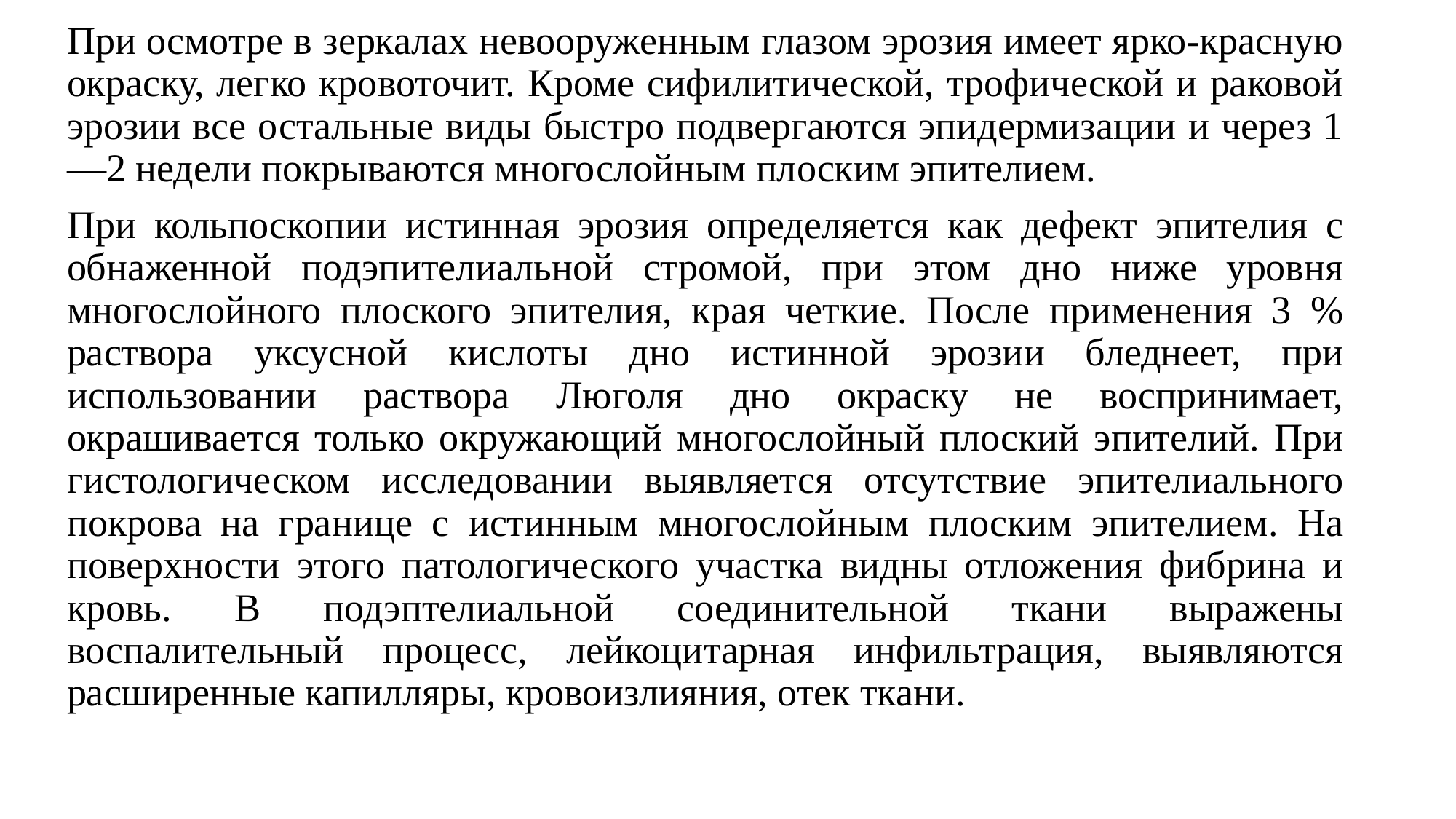

При осмотре в зеркалах невооруженным глазом эрозия имеет ярко-красную окраску, легко кровоточит. Кроме сифилитической, трофической и раковой эрозии все остальные виды быстро подвергаются эпидермизации и через 1—2 недели покрываются многослойным плоским эпителием.
При кольпоскопии истинная эрозия определяется как дефект эпителия с обнаженной подэпителиальной стромой, при этом дно ниже уровня многослойного плоского эпителия, края четкие. После применения 3 % раствора уксусной кислоты дно истинной эрозии бледнеет, при использовании раствора Люголя дно окраску не воспринимает, окрашивается только окружающий многослойный плоский эпителий. При гистологическом исследовании выявляется отсутствие эпителиального покрова на границе с истинным многослойным плоским эпителием. На поверхности этого патологического участка видны отложения фибрина и кровь. В подэптелиальной соединительной ткани выражены воспалительный процесс, лейкоцитарная инфильтрация, выявляются расширенные капилляры, кровоизлияния, отек ткани.